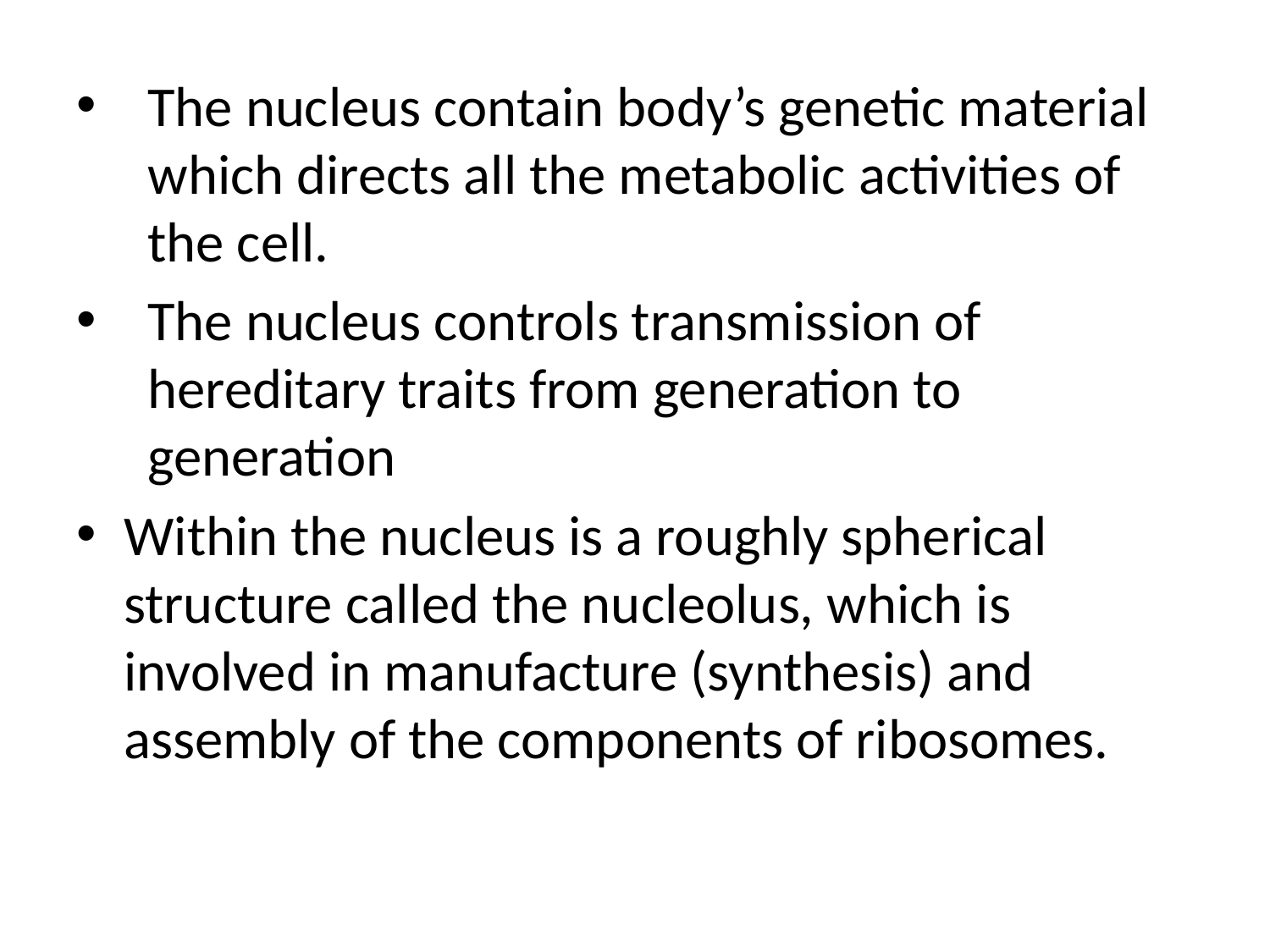

The nucleus contain body’s genetic material which directs all the metabolic activities of the cell.
The nucleus controls transmission of hereditary traits from generation to generation
Within the nucleus is a roughly spherical structure called the nucleolus, which is involved in manufacture (synthesis) and assembly of the components of ribosomes.